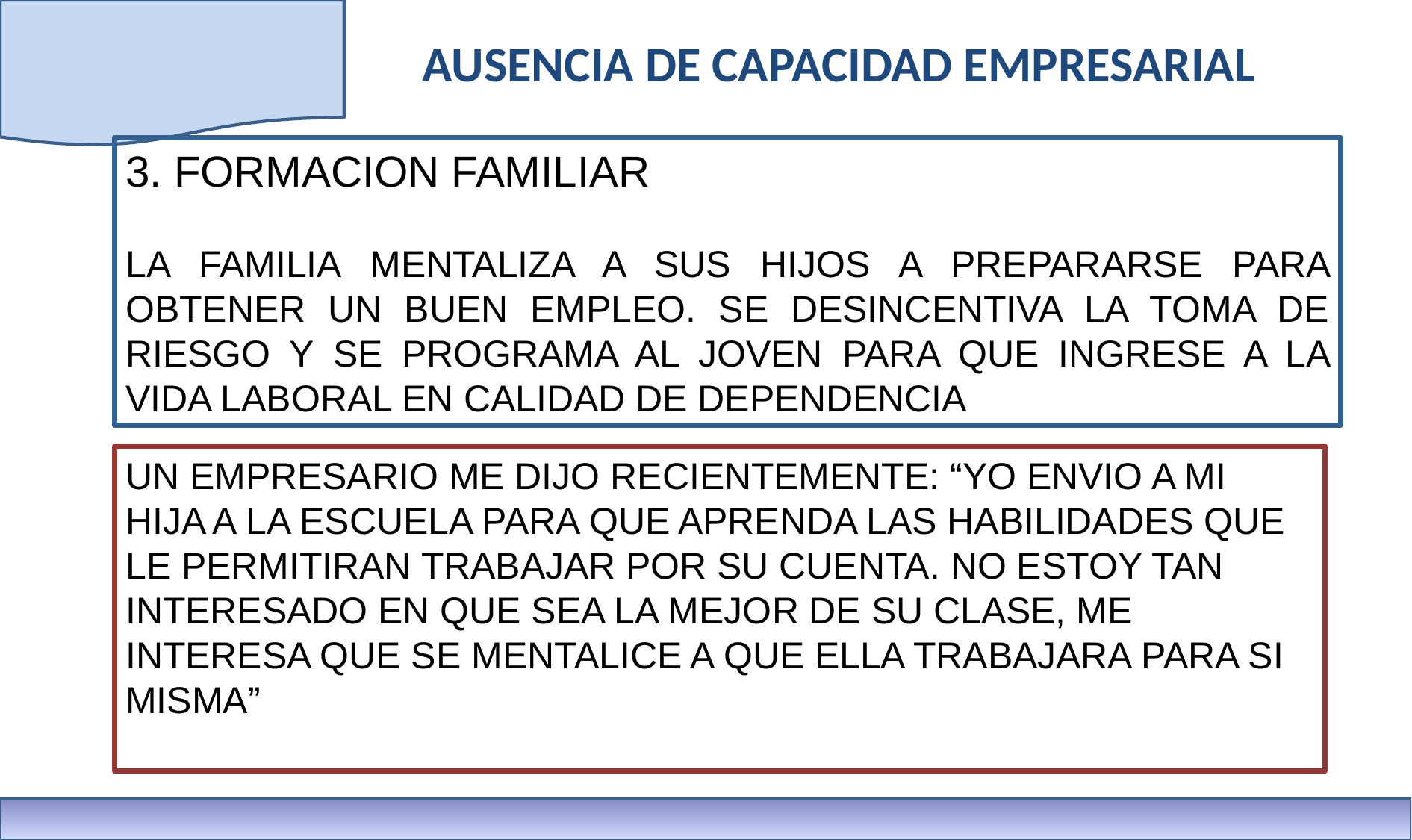

# AUSENCIA DE CAPACIDAD EMPRESARIAL
3. FORMACION FAMILIAR

LA FAMILIA MENTALIZA A SUS HIJOS A PREPARARSE PARA OBTENER UN BUEN EMPLEO. SE DESINCENTIVA LA TOMA DE RIESGO Y SE PROGRAMA AL JOVEN PARA QUE INGRESE A LA VIDA LABORAL EN CALIDAD DE DEPENDENCIA
UN EMPRESARIO ME DIJO RECIENTEMENTE: “YO ENVIO A MI HIJA A LA ESCUELA PARA QUE APRENDA LAS HABILIDADES QUE LE PERMITIRAN TRABAJAR POR SU CUENTA. NO ESTOY TAN INTERESADO EN QUE SEA LA MEJOR DE SU CLASE, ME INTERESA QUE SE MENTALICE A QUE ELLA TRABAJARA PARA SI MISMA”